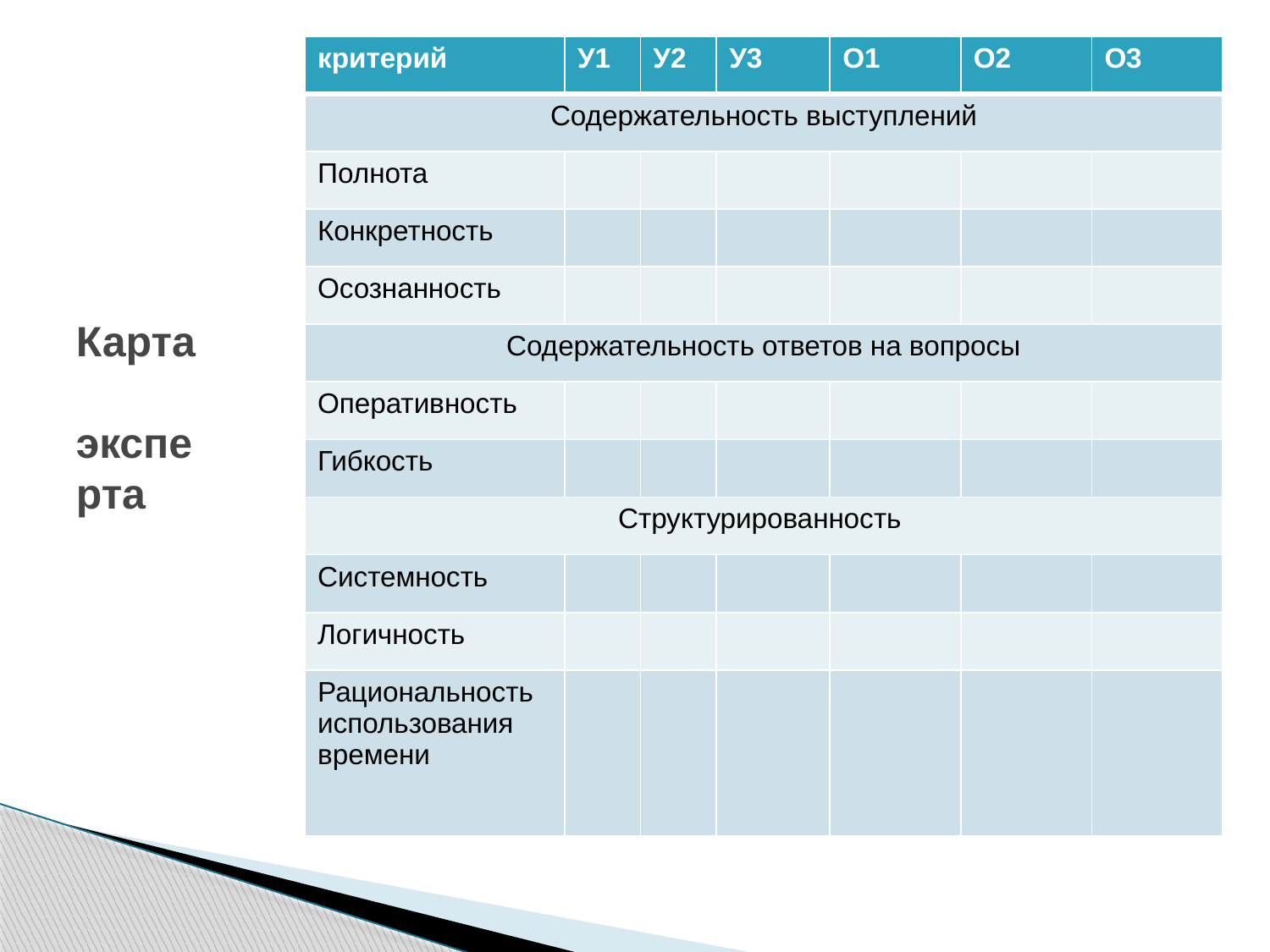

# Карта эксперта
| критерий | У1 | У2 | У3 | О1 | О2 | О3 |
| --- | --- | --- | --- | --- | --- | --- |
| Содержательность выступлений |  |  |  |  |  |  |
| Полнота |  |  |  |  |  |  |
| Конкретность |  |  |  |  |  |  |
| Осознанность |  |  |  |  |  |  |
| Содержательность ответов на вопросы |  |  |  |  |  |  |
| Оперативность |  |  |  |  |  |  |
| Гибкость |  |  |  |  |  |  |
| Структурированность |  |  |  |  |  |  |
| Системность |  |  |  |  |  |  |
| Логичность |  |  |  |  |  |  |
| Рациональность использования времени |  |  |  |  |  |  |